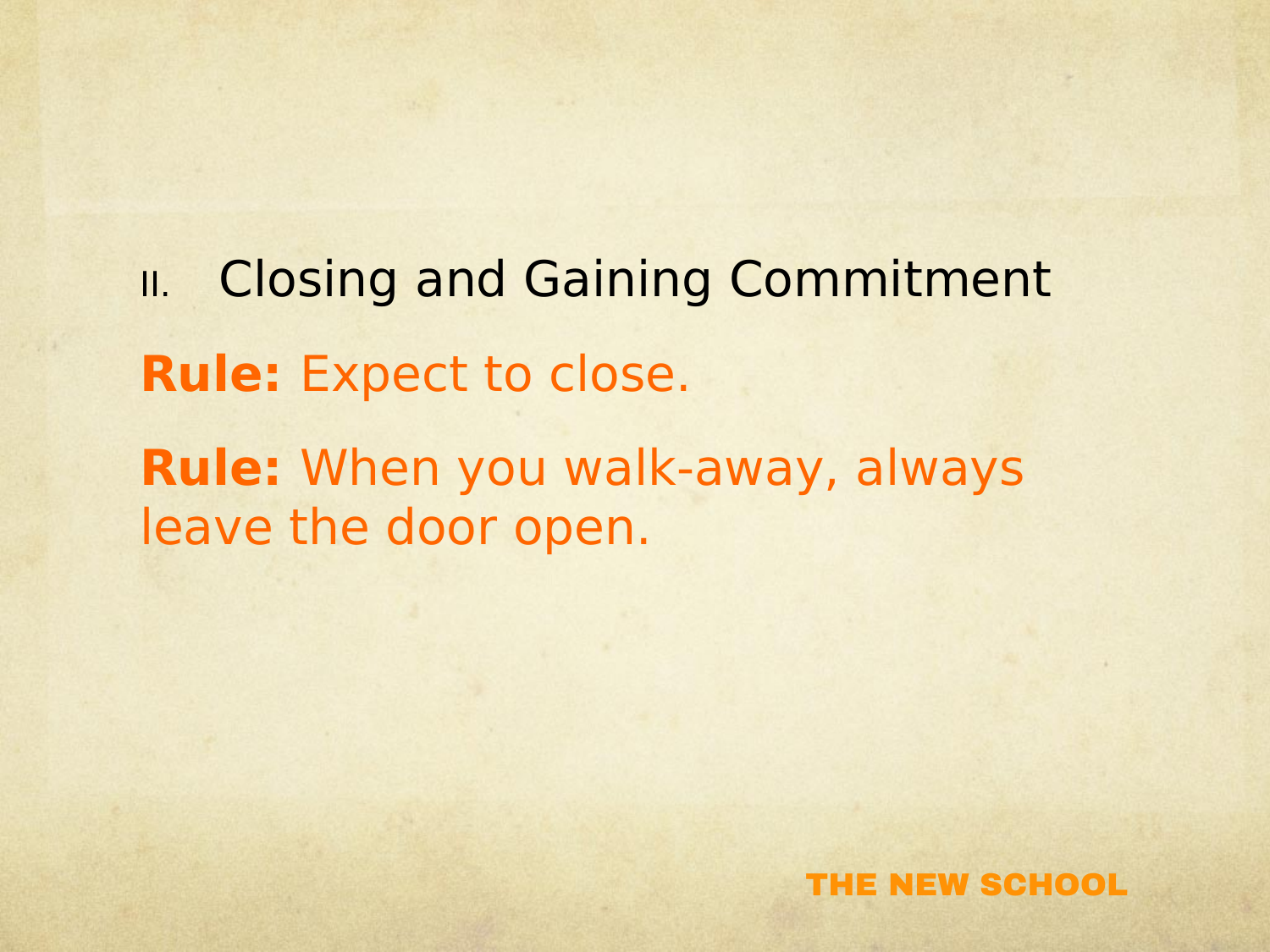

#
Closing and Gaining Commitment
Rule: Expect to close.
Rule: When you walk-away, always leave the door open.